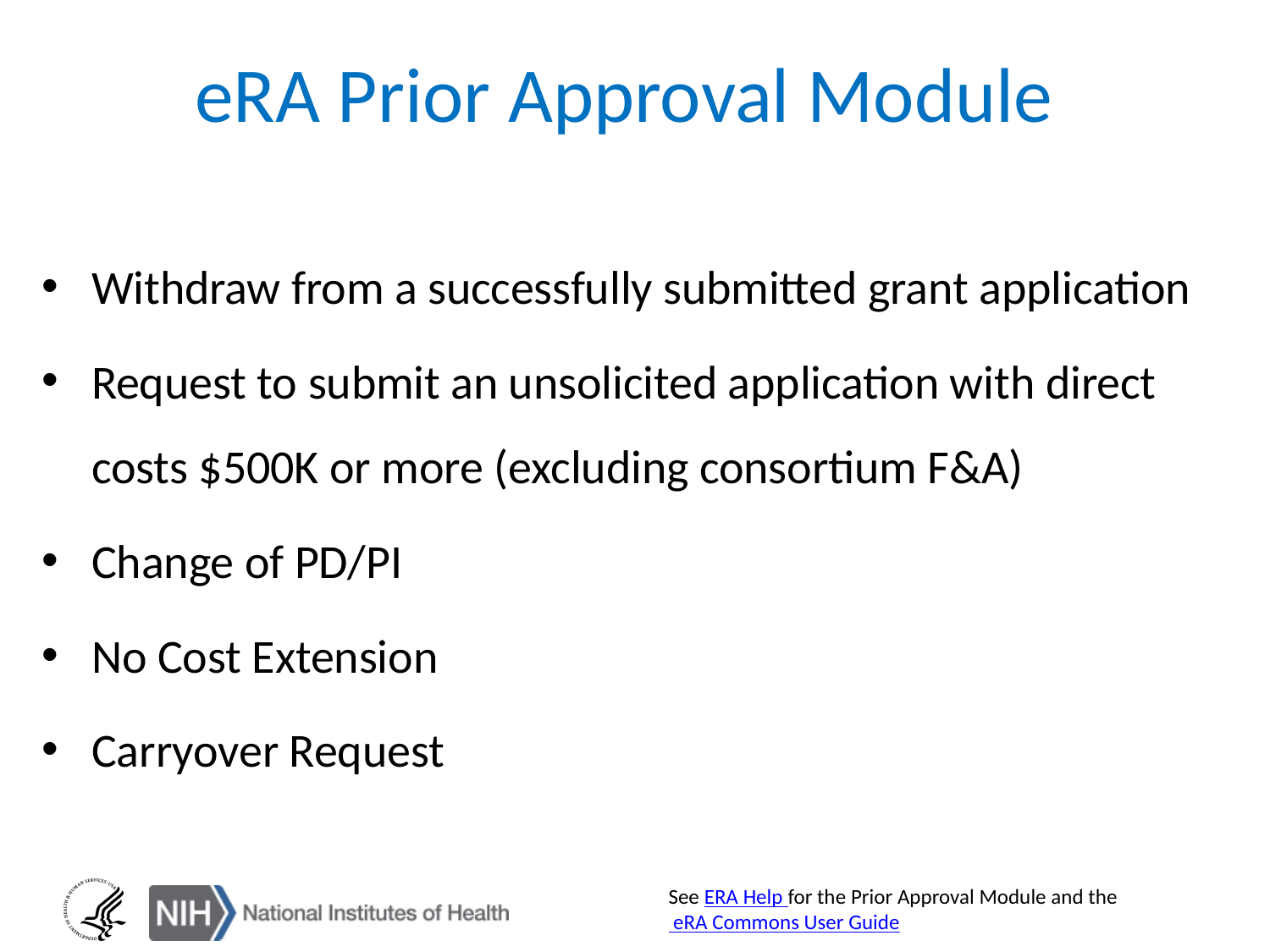

# eRA Prior Approval Module
Withdraw from a successfully submitted grant application
Request to submit an unsolicited application with direct costs $500K or more (excluding consortium F&A)
Change of PD/PI
No Cost Extension
Carryover Request

See ERA Help for the Prior Approval Module and the  eRA Commons User Guide